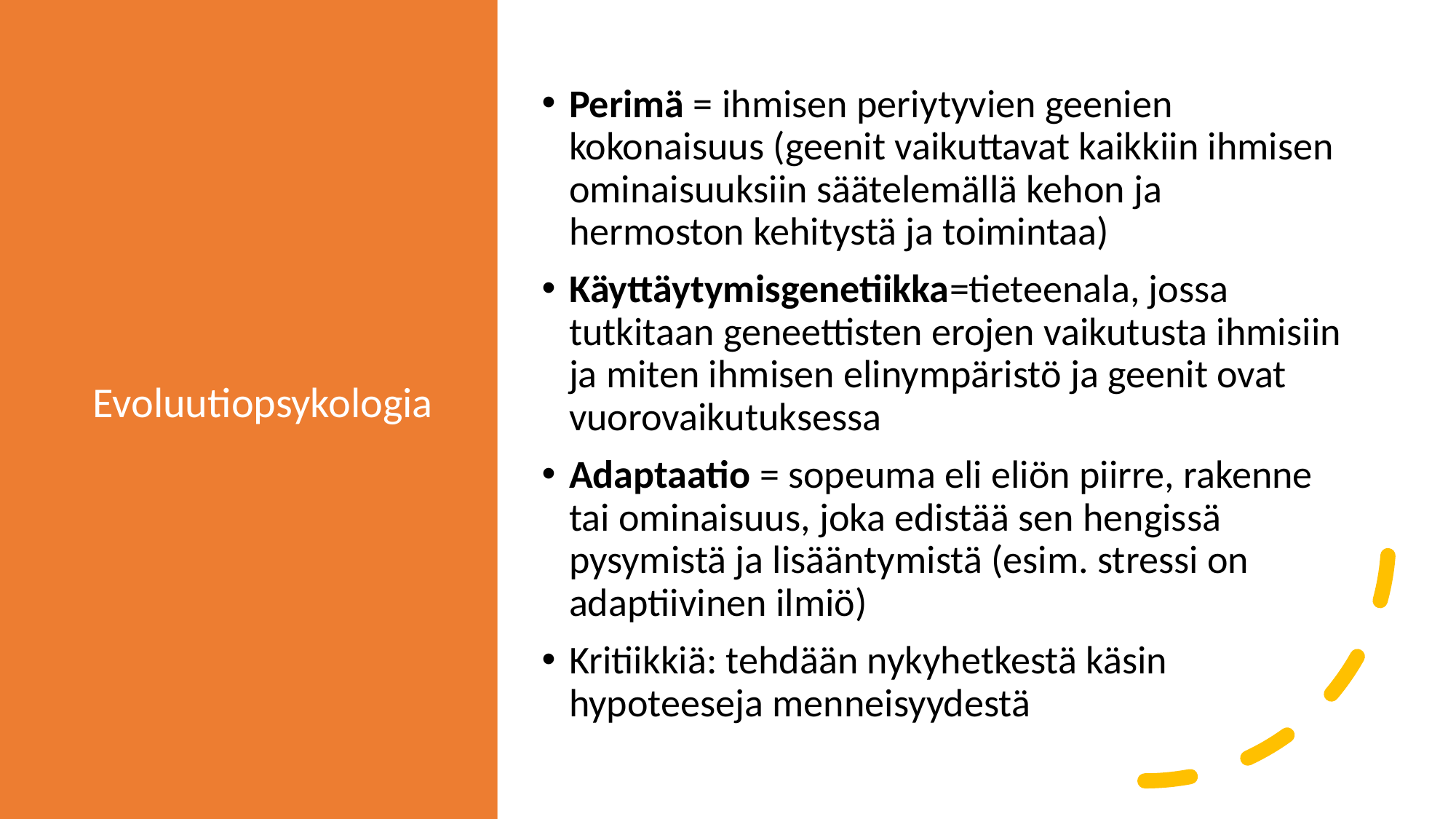

# Evoluutiopsykologia
Perimä = ihmisen periytyvien geenien kokonaisuus (geenit vaikuttavat kaikkiin ihmisen ominaisuuksiin säätelemällä kehon ja hermoston kehitystä ja toimintaa)
Käyttäytymisgenetiikka=tieteenala, jossa tutkitaan geneettisten erojen vaikutusta ihmisiin ja miten ihmisen elinympäristö ja geenit ovat vuorovaikutuksessa
Adaptaatio = sopeuma eli eliön piirre, rakenne tai ominaisuus, joka edistää sen hengissä pysymistä ja lisääntymistä (esim. stressi on adaptiivinen ilmiö)
Kritiikkiä: tehdään nykyhetkestä käsin hypoteeseja menneisyydestä